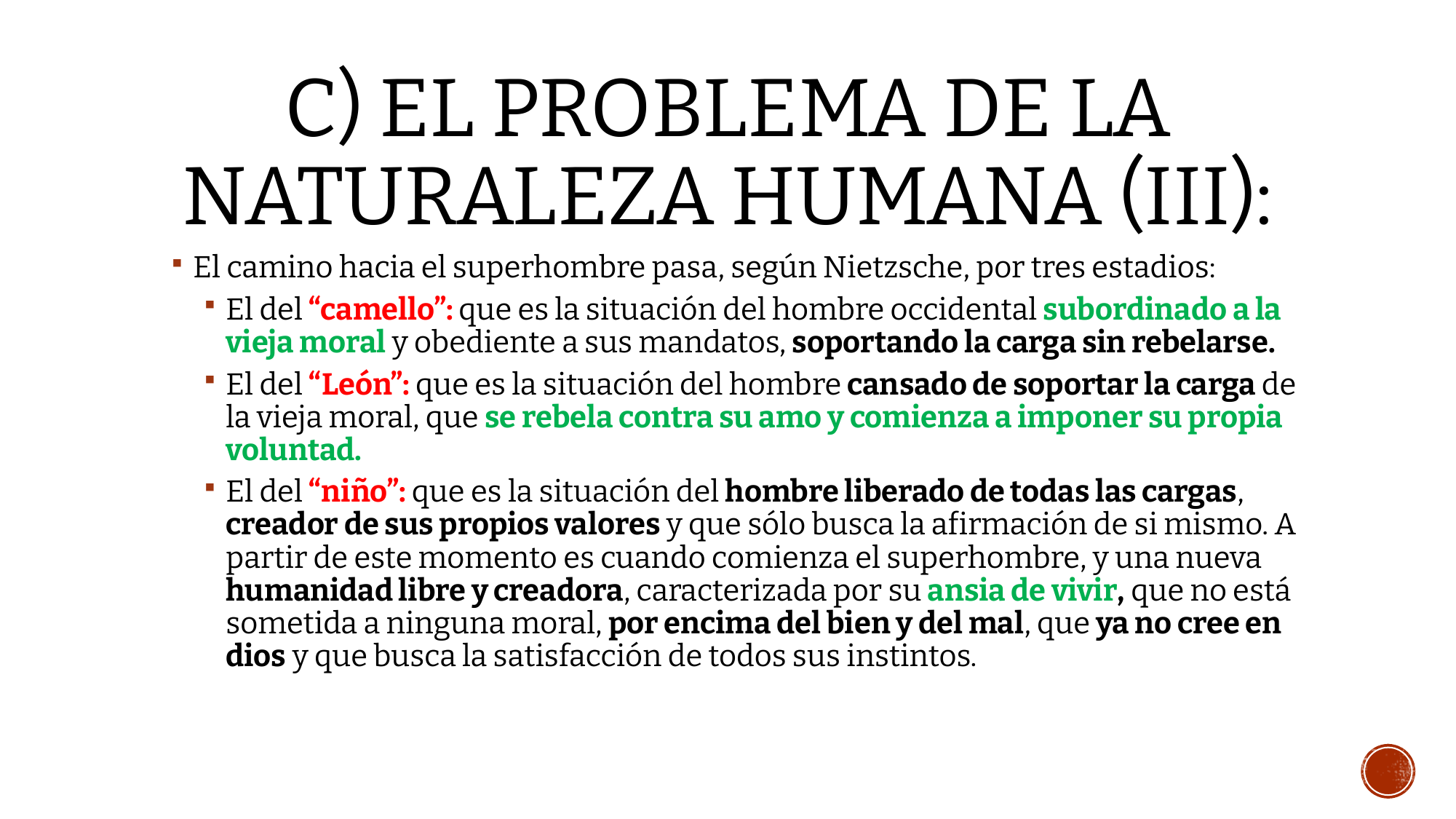

# c) El problema de la naturaleza humana (IiI):

El camino hacia el superhombre pasa, según Nietzsche, por tres estadios:
El del “camello”: que es la situación del hombre occidental subordinado a la vieja moral y obediente a sus mandatos, soportando la carga sin rebelarse.
El del “León”: que es la situación del hombre cansado de soportar la carga de la vieja moral, que se rebela contra su amo y comienza a imponer su propia voluntad.
El del “niño”: que es la situación del hombre liberado de todas las cargas, creador de sus propios valores y que sólo busca la afirmación de si mismo. A partir de este momento es cuando comienza el superhombre, y una nueva humanidad libre y creadora, caracterizada por su ansia de vivir, que no está sometida a ninguna moral, por encima del bien y del mal, que ya no cree en dios y que busca la satisfacción de todos sus instintos.